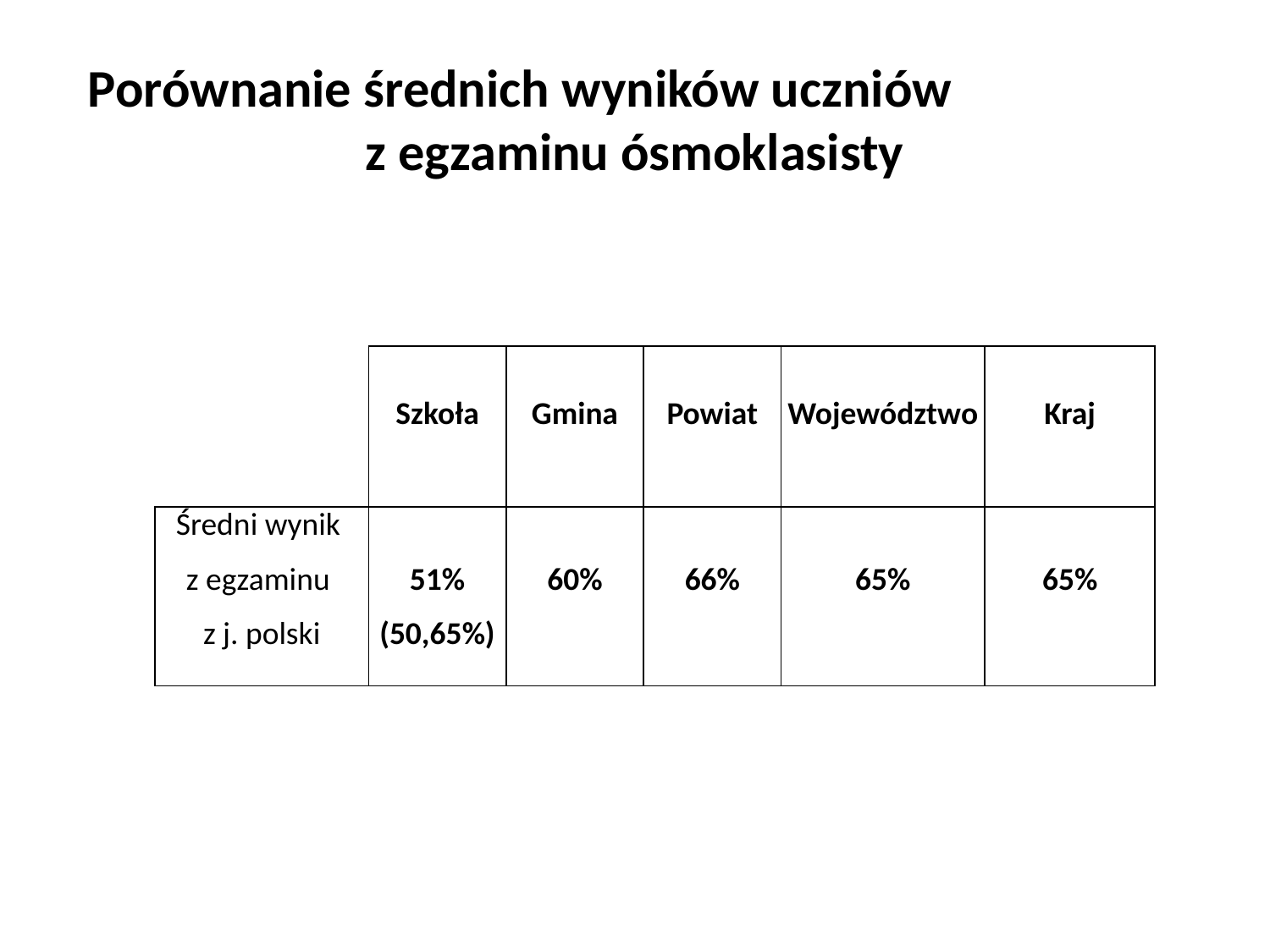

# Porównanie średnich wyników uczniów                    z egzaminu ósmoklasisty
|  | Szkoła | Gmina | Powiat | Województwo | Kraj |
| --- | --- | --- | --- | --- | --- |
| Średni wynik z egzaminu z j. polski | 51% (50,65%) | 60% | 66% | 65% | 65% |